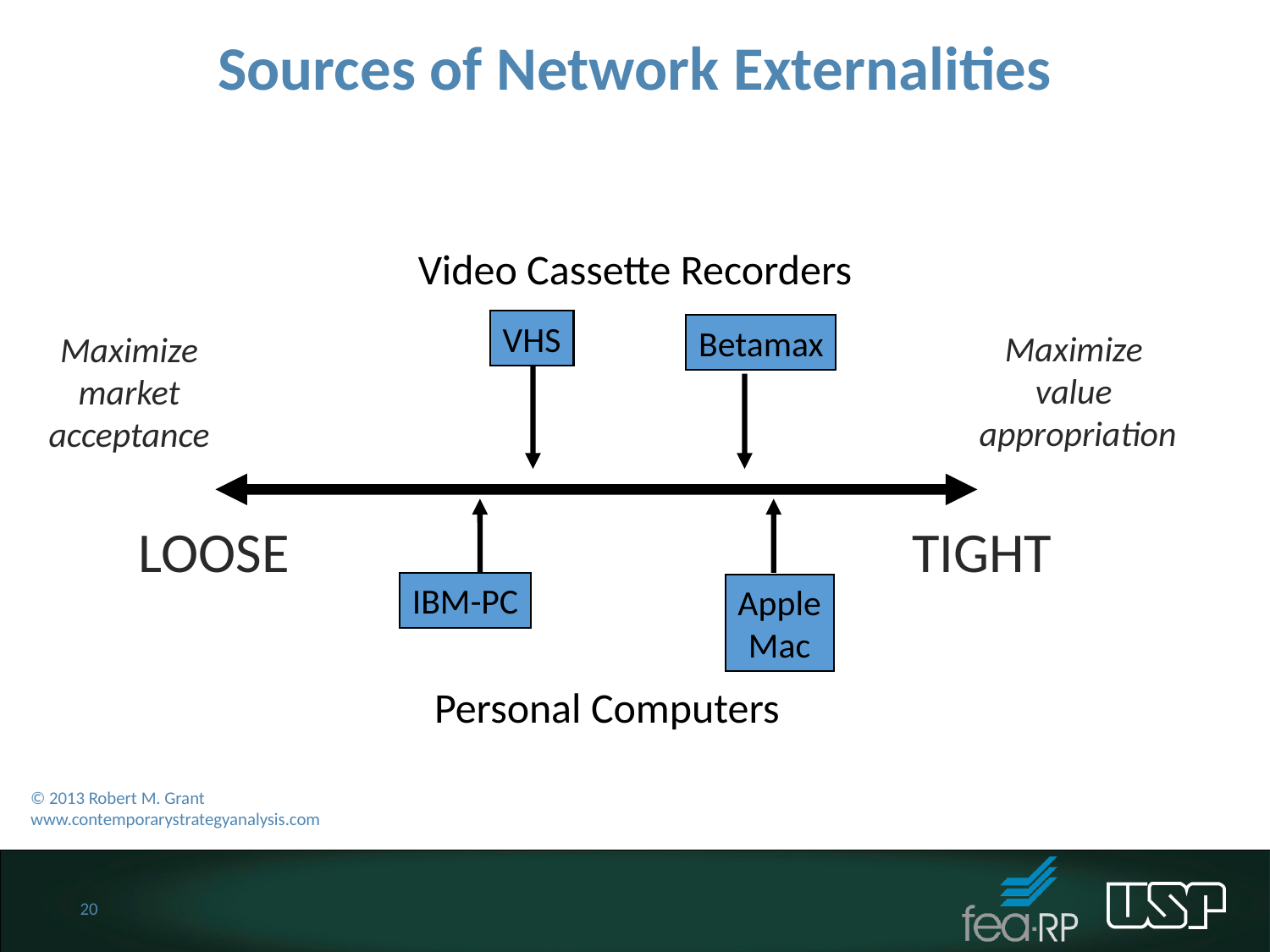

Sources of Network Externalities
Video Cassette Recorders
VHS
Maximize
value
appropriation
Betamax
Maximize market acceptance

LOOSE
TIGHT
IBM-PC
Apple
Mac
Personal Computers
© 2013 Robert M. Grant
www.contemporarystrategyanalysis.com
20